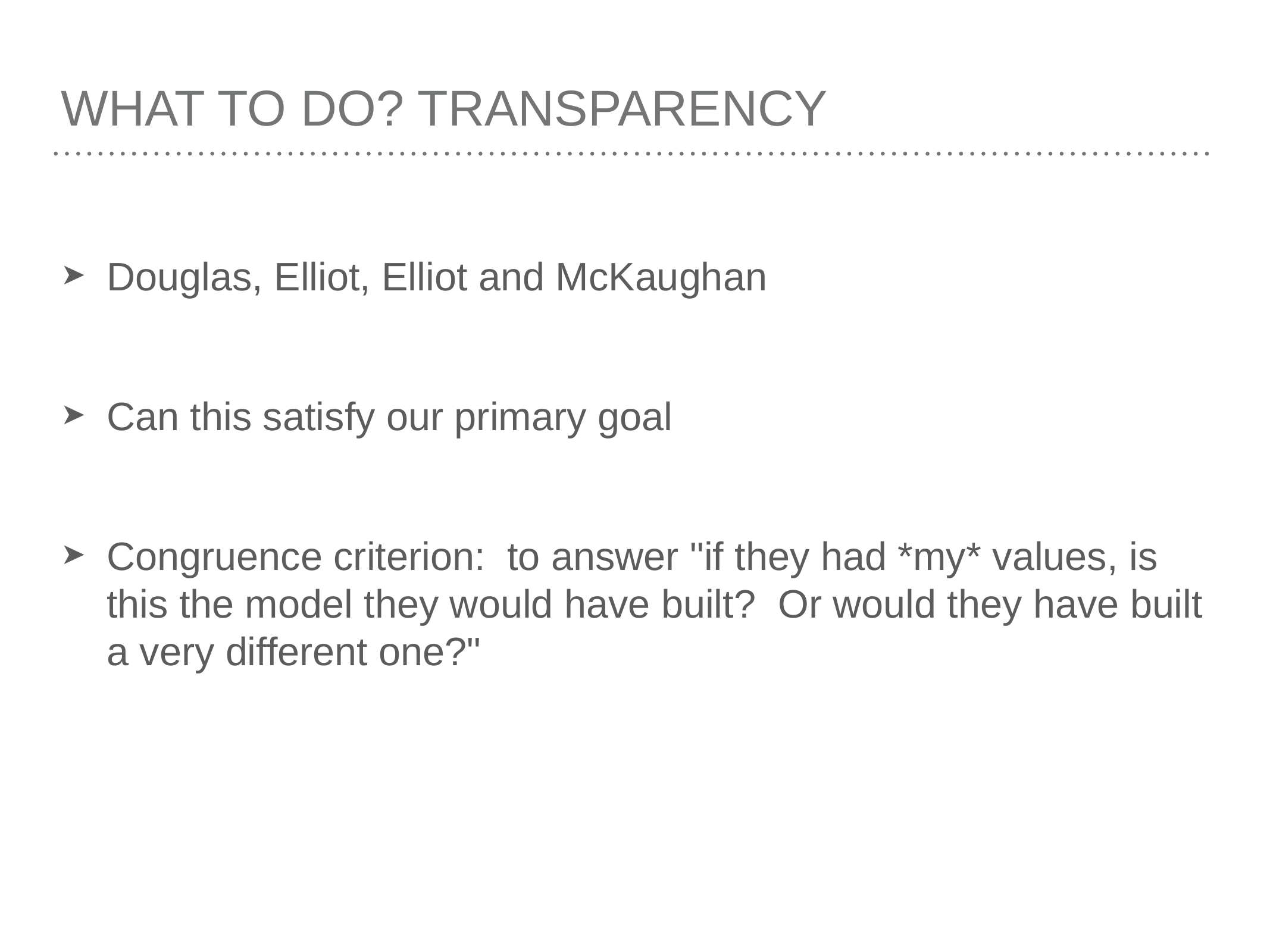

# What to do? Transparency

Douglas, Elliot, Elliot and McKaughan

Can this satisfy our primary goal

Congruence criterion:  to answer "if they had *my* values, is this the model they would have built?  Or would they have built a very different one?"